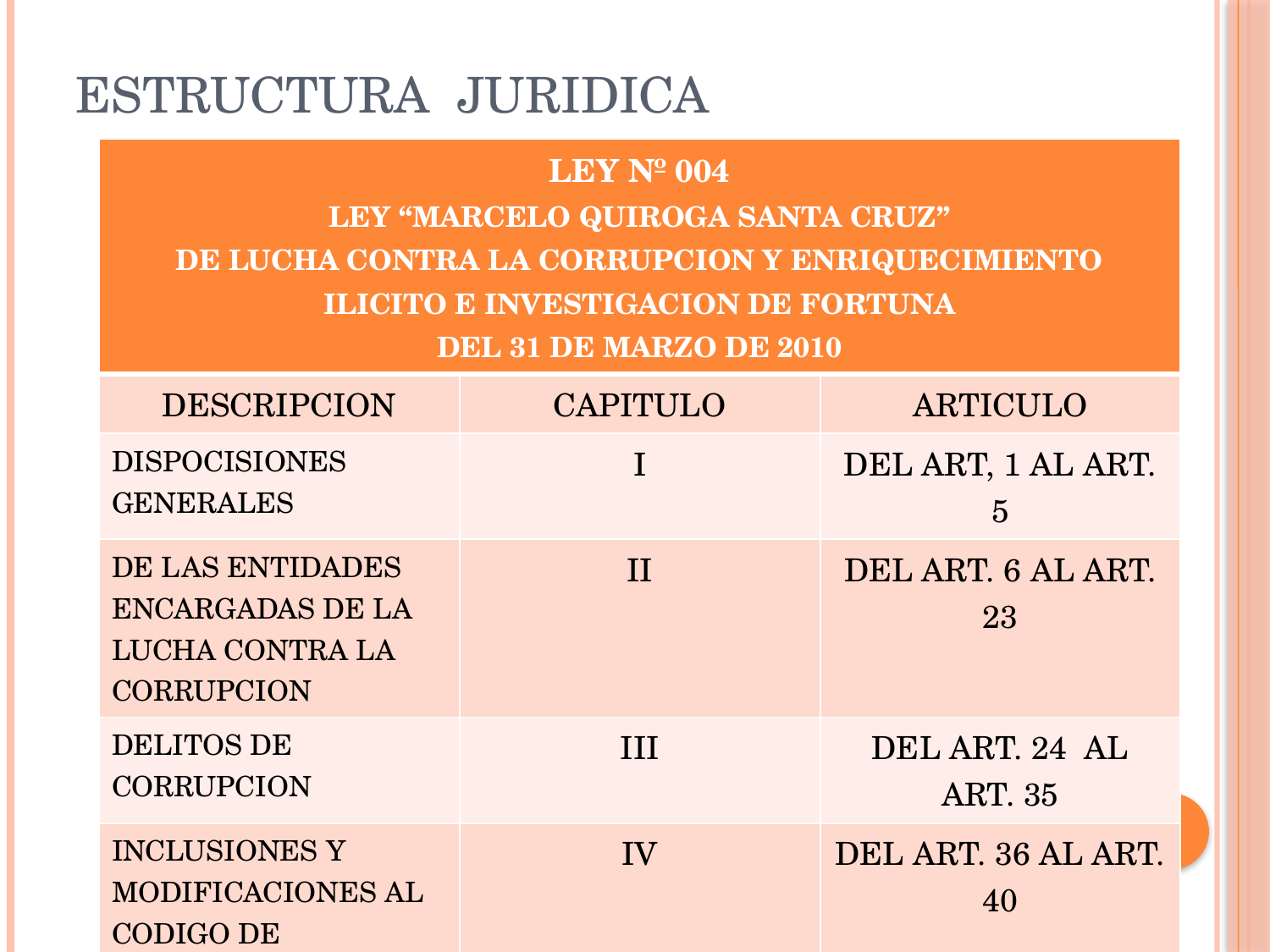

# ESTRUCTURA  JURIDICA
| LEY Nº 004 LEY “MARCELO QUIROGA SANTA CRUZ” DE LUCHA CONTRA LA CORRUPCION Y ENRIQUECIMIENTO ILICITO E INVESTIGACION DE FORTUNA DEL 31 DE MARZO DE 2010 |  |  |
| --- | --- | --- |
| DESCRIPCION | CAPITULO | ARTICULO |
| DISPOCISIONES GENERALES | I | DEL ART, 1 AL ART. 5 |
| DE LAS ENTIDADES ENCARGADAS DE LA LUCHA CONTRA LA CORRUPCION | II | DEL ART. 6 AL ART. 23 |
| DELITOS DE CORRUPCION | III | DEL ART. 24 AL ART. 35 |
| INCLUSIONES Y MODIFICACIONES AL CODIGO DE PROCEDIMIENTO PENAL , CODIGO CIVIL Y LEY ORGANICA DEL MINISTERIO PUBLICO | IV | DEL ART. 36 AL ART. 40 |